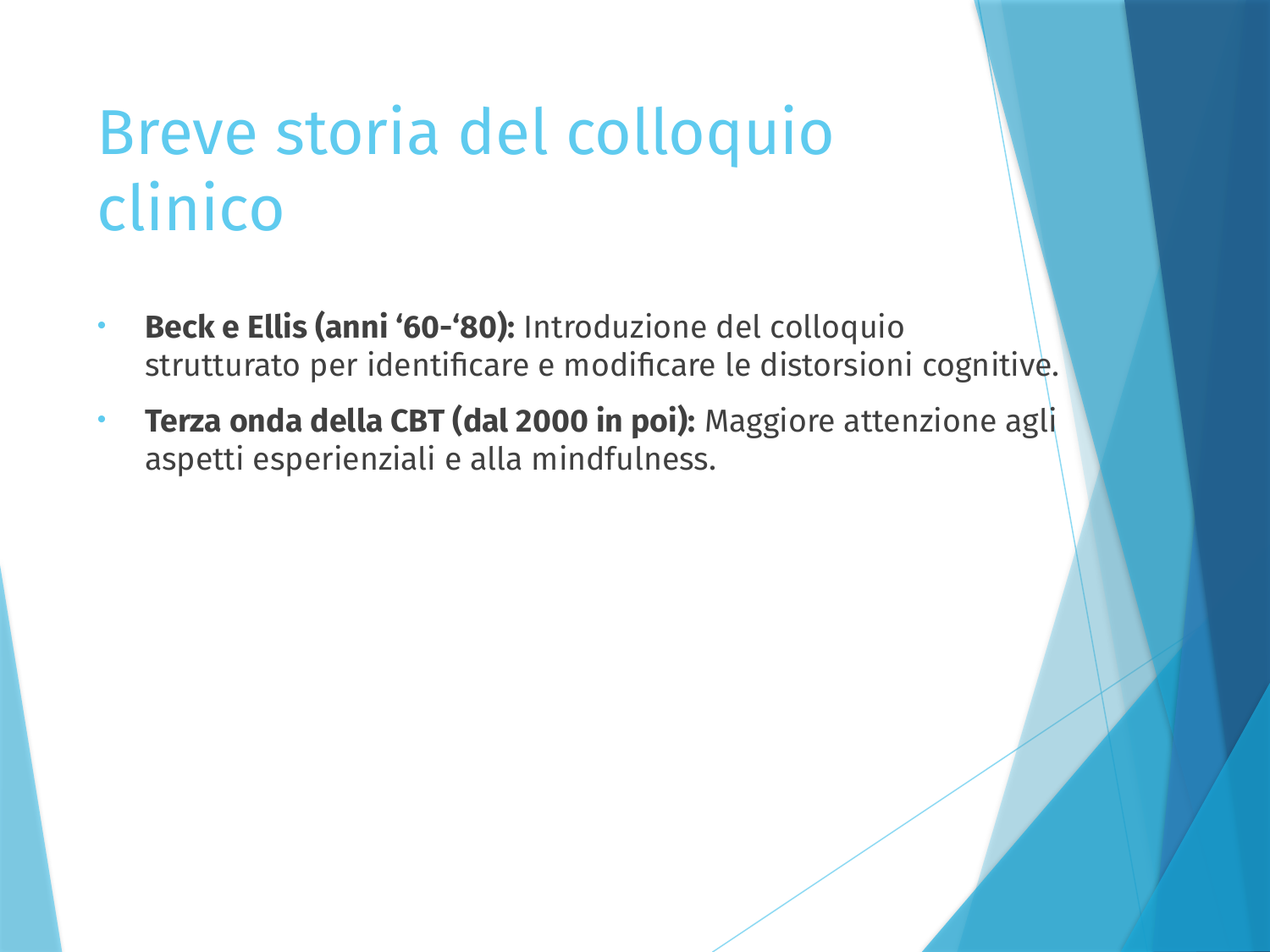

# Breve storia del colloquio clinico
Beck e Ellis (anni ‘60-‘80): Introduzione del colloquio strutturato per identificare e modificare le distorsioni cognitive.
Terza onda della CBT (dal 2000 in poi): Maggiore attenzione agli aspetti esperienziali e alla mindfulness.